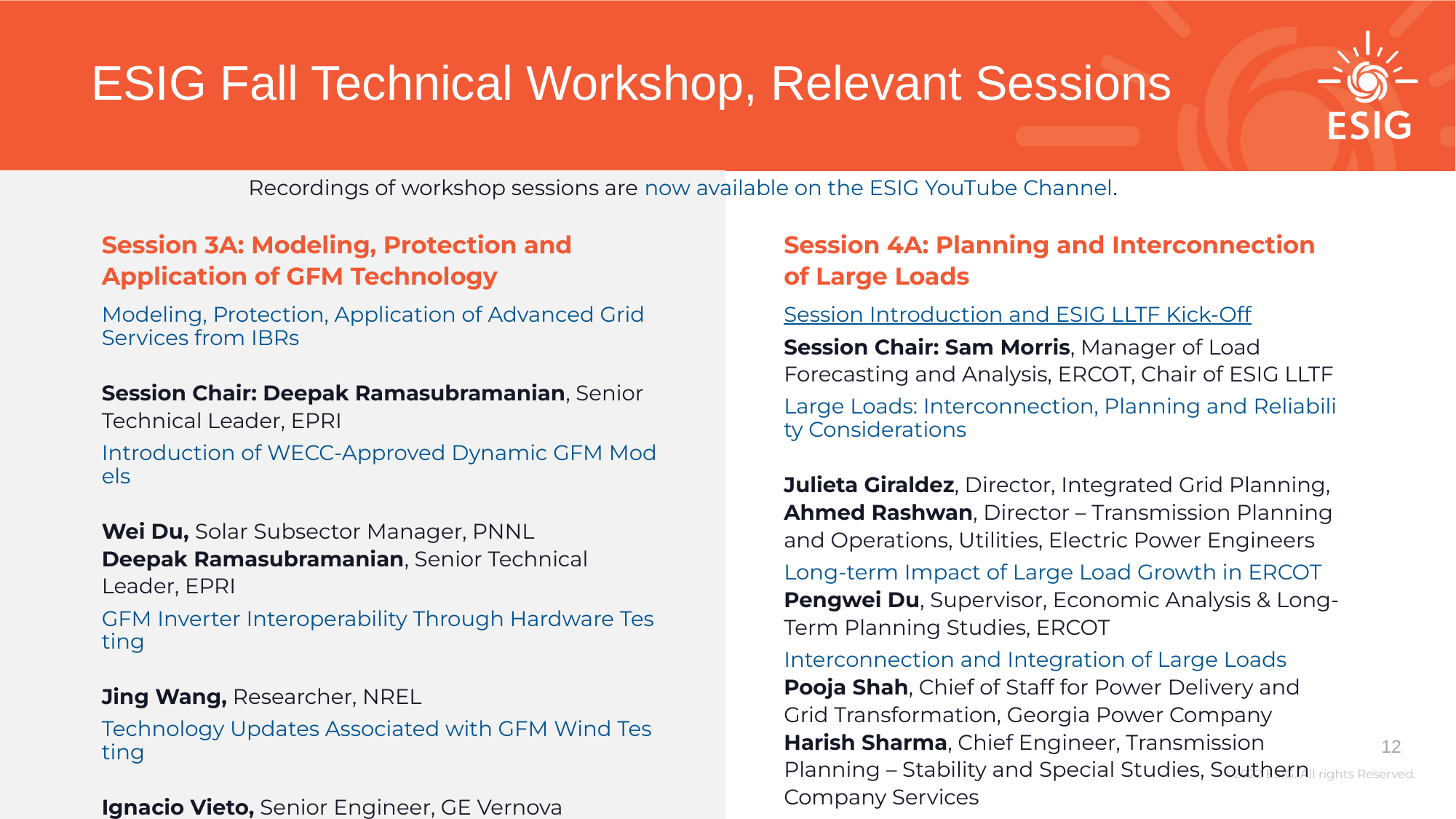

# ESIG Fall Technical Workshop, Relevant Sessions
Recordings of workshop sessions are now available on the ESIG YouTube Channel.
Session 3A: Modeling, Protection and Application of GFM Technology
Modeling, Protection, Application of Advanced Grid Services from IBRs
Session Chair: Deepak Ramasubramanian, Senior Technical Leader, EPRI
Introduction of WECC-Approved Dynamic GFM Models
Wei Du, Solar Subsector Manager, PNNL
Deepak Ramasubramanian, Senior Technical Leader, EPRI
GFM Inverter Interoperability Through Hardware Testing
Jing Wang, Researcher, NREL
Technology Updates Associated with GFM Wind Testing
Ignacio Vieto, Senior Engineer, GE Vernova
Protection of Inverter-dominated Power Systems
Ulrich Muenz, Principal Research Scientist, Siemens

Session 4A: Planning and Interconnection of Large Loads
Session Introduction and ESIG LLTF Kick-Off
Session Chair: Sam Morris, Manager of Load Forecasting and Analysis, ERCOT, Chair of ESIG LLTF
Large Loads: Interconnection, Planning and Reliability Considerations
Julieta Giraldez, Director, Integrated Grid Planning,
Ahmed Rashwan, Director – Transmission Planning and Operations, Utilities, Electric Power Engineers
Long-term Impact of Large Load Growth in ERCOT
Pengwei Du, Supervisor, Economic Analysis & Long-Term Planning Studies, ERCOT
Interconnection and Integration of Large Loads
Pooja Shah, Chief of Staff for Power Delivery and Grid Transformation, Georgia Power Company
Harish Sharma, Chief Engineer, Transmission Planning – Stability and Special Studies, Southern Company Services